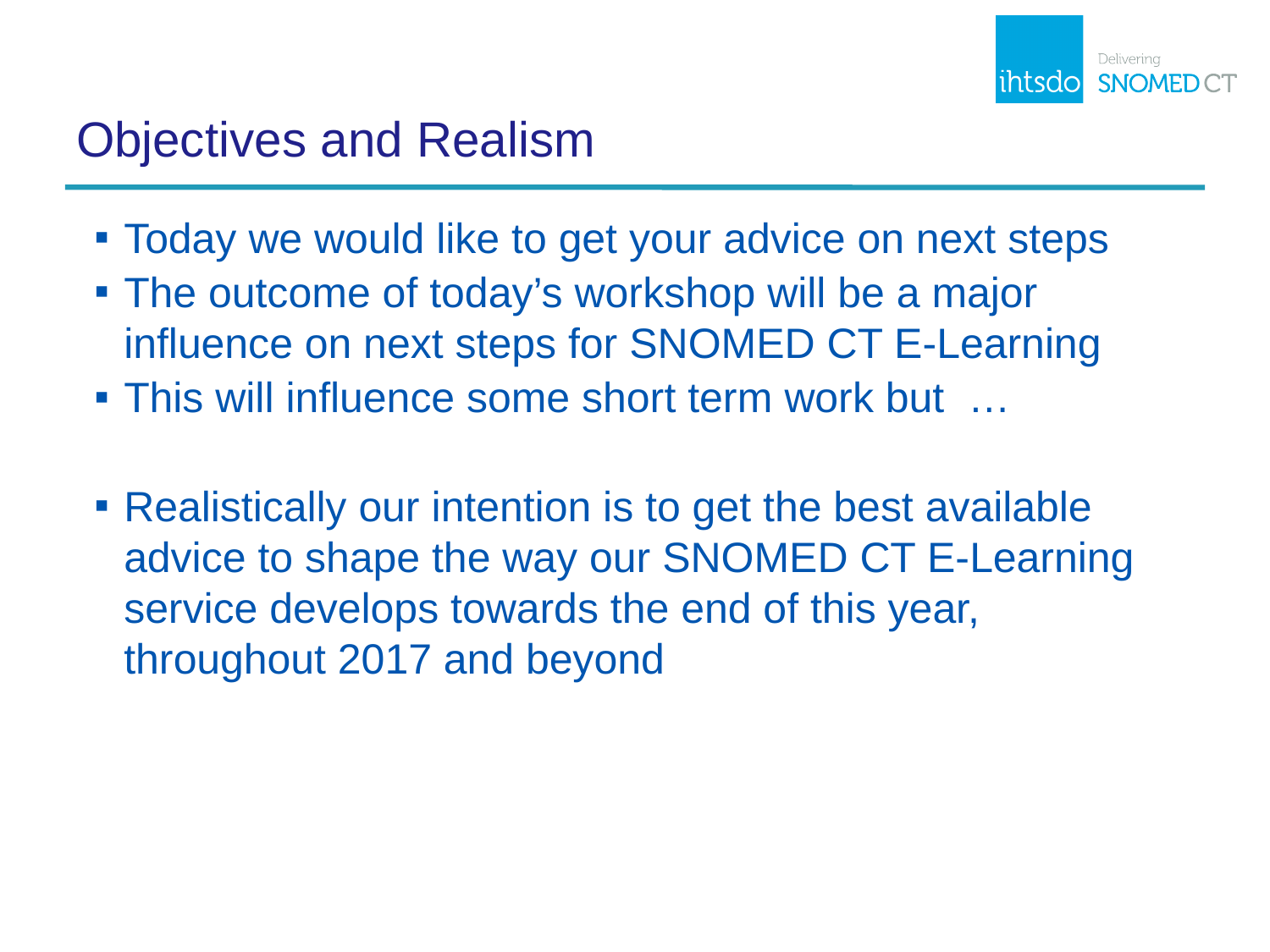

# Objectives and Realism
Today we would like to get your advice on next steps
The outcome of today’s workshop will be a major influence on next steps for SNOMED CT E-Learning
This will influence some short term work but  …

Realistically our intention is to get the best available advice to shape the way our SNOMED CT E-Learning service develops towards the end of this year, throughout 2017 and beyond